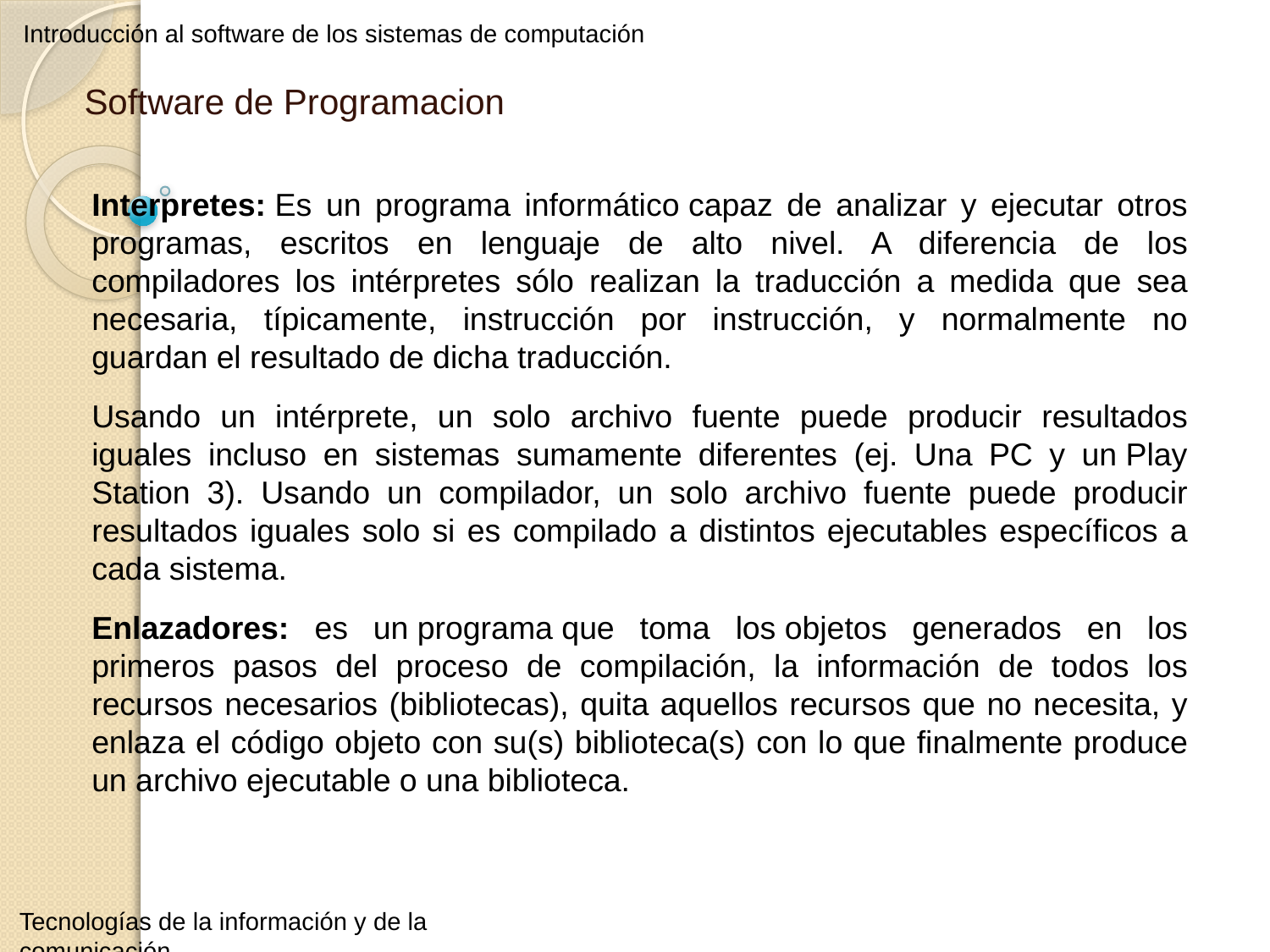

Introducción al software de los sistemas de computación
Software de Programacion

Interpretes: Es un programa informático capaz de analizar y ejecutar otros programas, escritos en lenguaje de alto nivel. A diferencia de los compiladores los intérpretes sólo realizan la traducción a medida que sea necesaria, típicamente, instrucción por instrucción, y normalmente no guardan el resultado de dicha traducción.
Usando un intérprete, un solo archivo fuente puede producir resultados iguales incluso en sistemas sumamente diferentes (ej. Una PC y un Play Station 3). Usando un compilador, un solo archivo fuente puede producir resultados iguales solo si es compilado a distintos ejecutables específicos a cada sistema.
Enlazadores: es un programa que toma los objetos generados en los primeros pasos del proceso de compilación, la información de todos los recursos necesarios (bibliotecas), quita aquellos recursos que no necesita, y enlaza el código objeto con su(s) biblioteca(s) con lo que finalmente produce un archivo ejecutable o una biblioteca.
Tecnologías de la información y de la comunicación